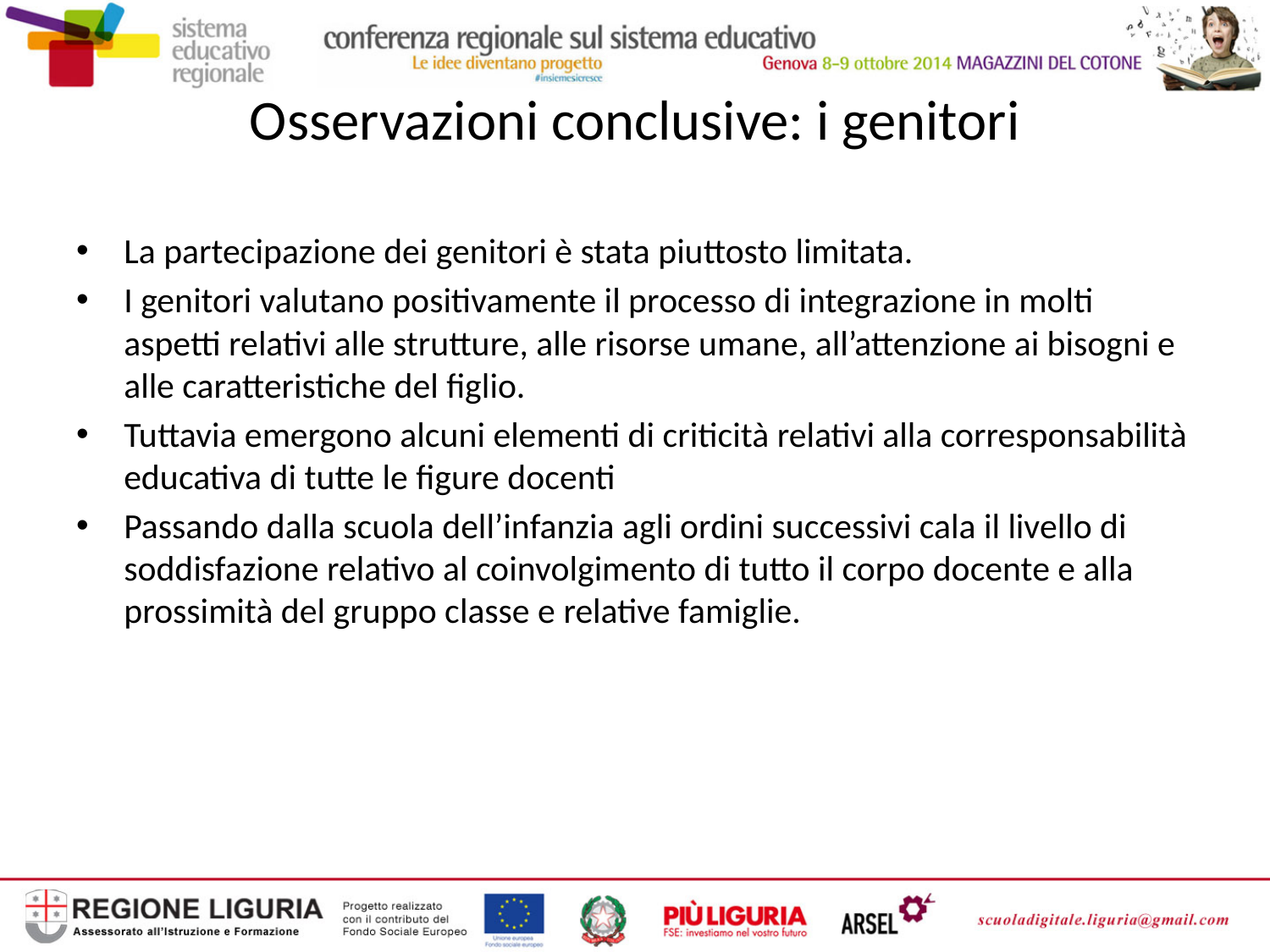

# Osservazioni conclusive: i genitori
La partecipazione dei genitori è stata piuttosto limitata.
I genitori valutano positivamente il processo di integrazione in molti aspetti relativi alle strutture, alle risorse umane, all’attenzione ai bisogni e alle caratteristiche del figlio.
Tuttavia emergono alcuni elementi di criticità relativi alla corresponsabilità educativa di tutte le figure docenti
Passando dalla scuola dell’infanzia agli ordini successivi cala il livello di soddisfazione relativo al coinvolgimento di tutto il corpo docente e alla prossimità del gruppo classe e relative famiglie.